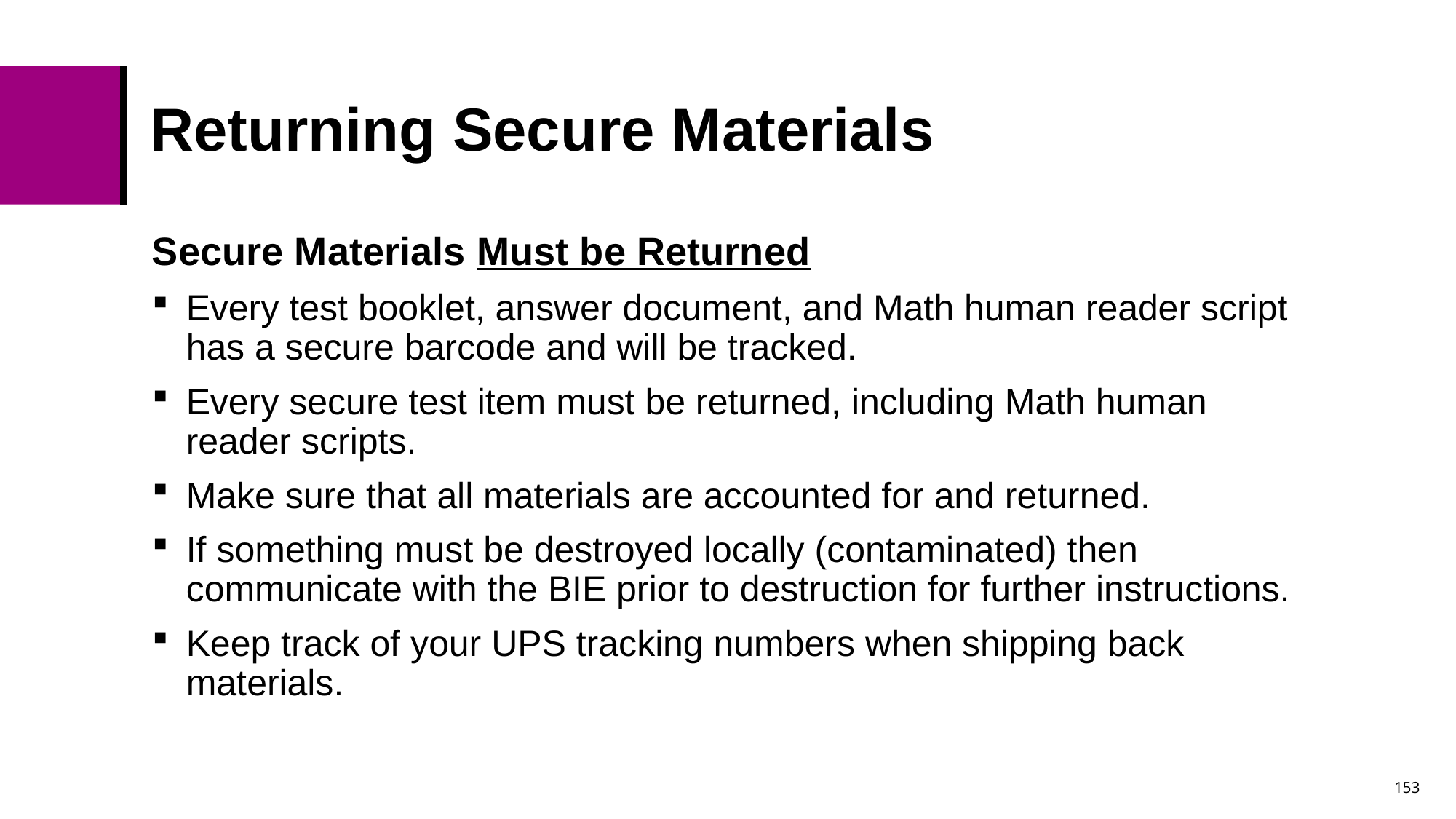

# Returning Secure Materials
Secure Materials Must be Returned
Every test booklet, answer document, and Math human reader script has a secure barcode and will be tracked.
Every secure test item must be returned, including Math human reader scripts.
Make sure that all materials are accounted for and returned.
If something must be destroyed locally (contaminated) then communicate with the BIE prior to destruction for further instructions.
Keep track of your UPS tracking numbers when shipping back materials.

153